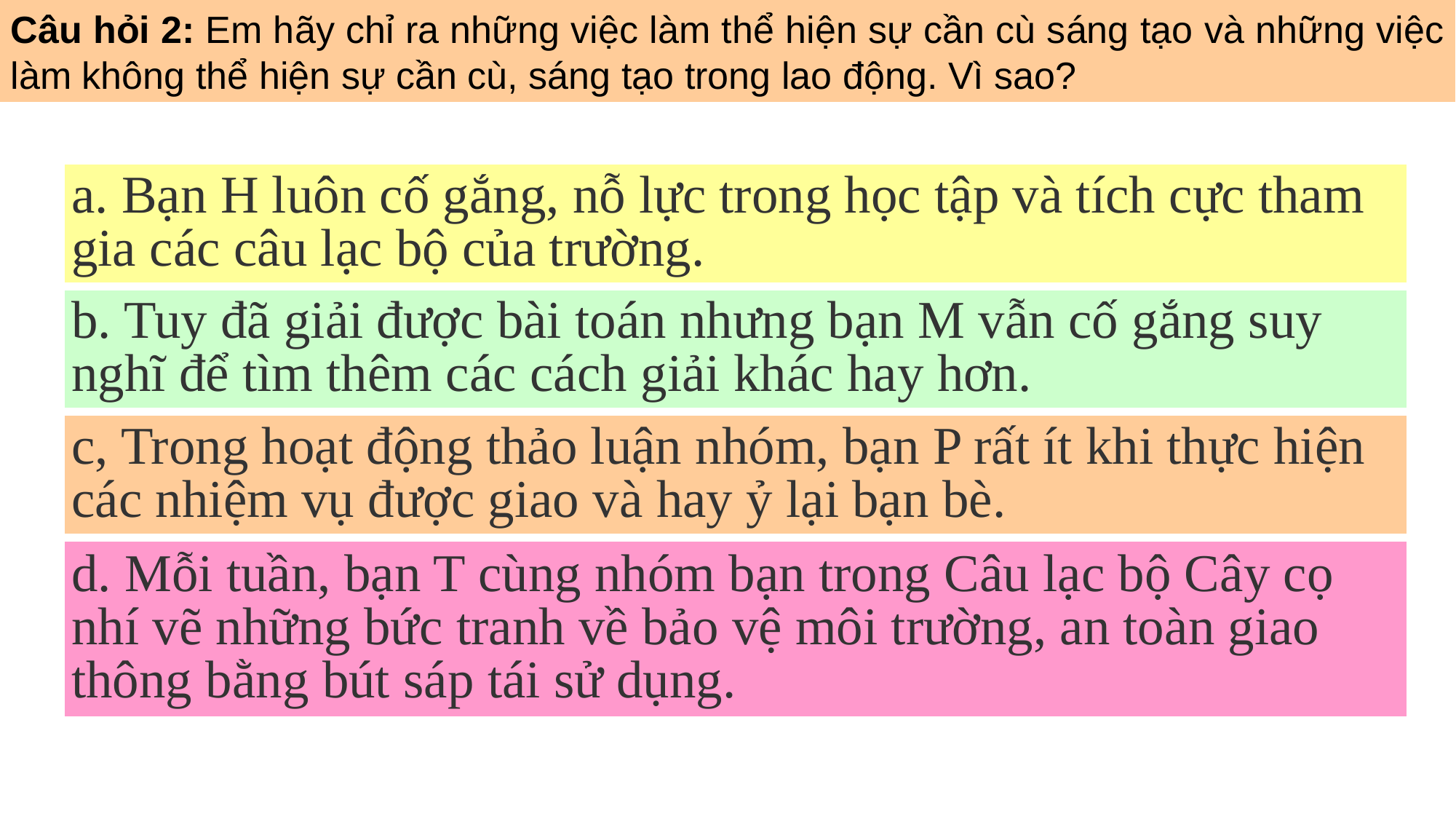

Câu hỏi 2: Em hãy chỉ ra những việc làm thể hiện sự cần cù sáng tạo và những việc làm không thể hiện sự cần cù, sáng tạo trong lao động. Vì sao?
| a. Bạn H luôn cố gắng, nỗ lực trong học tập và tích cực tham gia các câu lạc bộ của trường. |
| --- |
| b. Tuy đã giải được bài toán nhưng bạn M vẫn cố gắng suy nghĩ để tìm thêm các cách giải khác hay hơn. |
| c, Trong hoạt động thảo luận nhóm, bạn P rất ít khi thực hiện các nhiệm vụ được giao và hay ỷ lại bạn bè. |
| d. Mỗi tuần, bạn T cùng nhóm bạn trong Câu lạc bộ Cây cọ nhí vẽ những bức tranh về bảo vệ môi trường, an toàn giao thông bằng bút sáp tái sử dụng. |